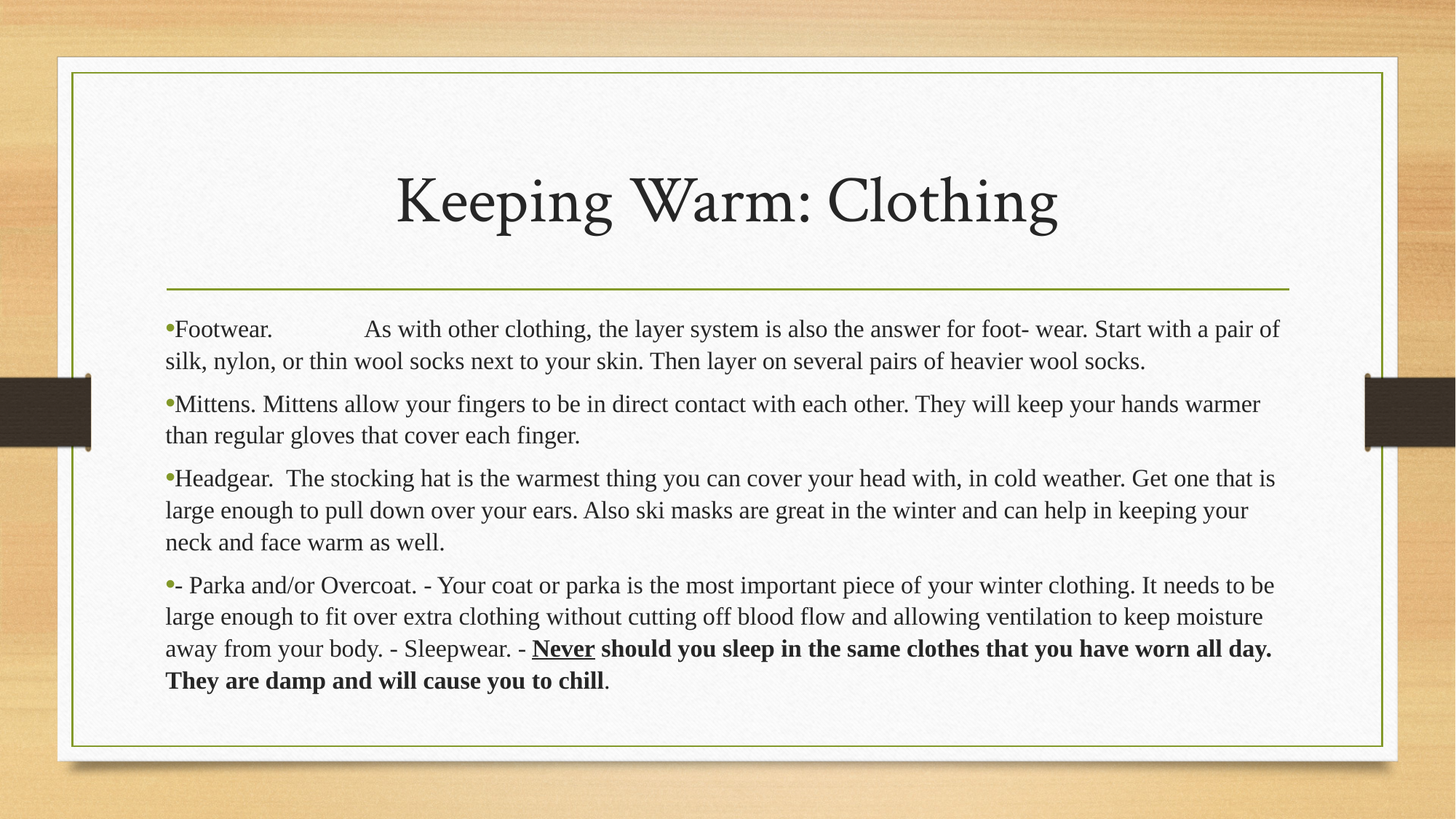

# Keeping Warm: Clothing
Footwear. 	As with other clothing, the layer system is also the answer for foot- wear. Start with a pair of silk, nylon, or thin wool socks next to your skin. Then layer on several pairs of heavier wool socks.
Mittens. Mittens allow your fingers to be in direct contact with each other. They will keep your hands warmer than regular gloves that cover each finger.
Headgear.  The stocking hat is the warmest thing you can cover your head with, in cold weather. Get one that is large enough to pull down over your ears. Also ski masks are great in the winter and can help in keeping your neck and face warm as well.
- Parka and/or Overcoat. - Your coat or parka is the most important piece of your winter clothing. It needs to be large enough to fit over extra clothing without cutting off blood flow and allowing ventilation to keep moisture away from your body. - Sleepwear. - Never should you sleep in the same clothes that you have worn all day. They are damp and will cause you to chill.